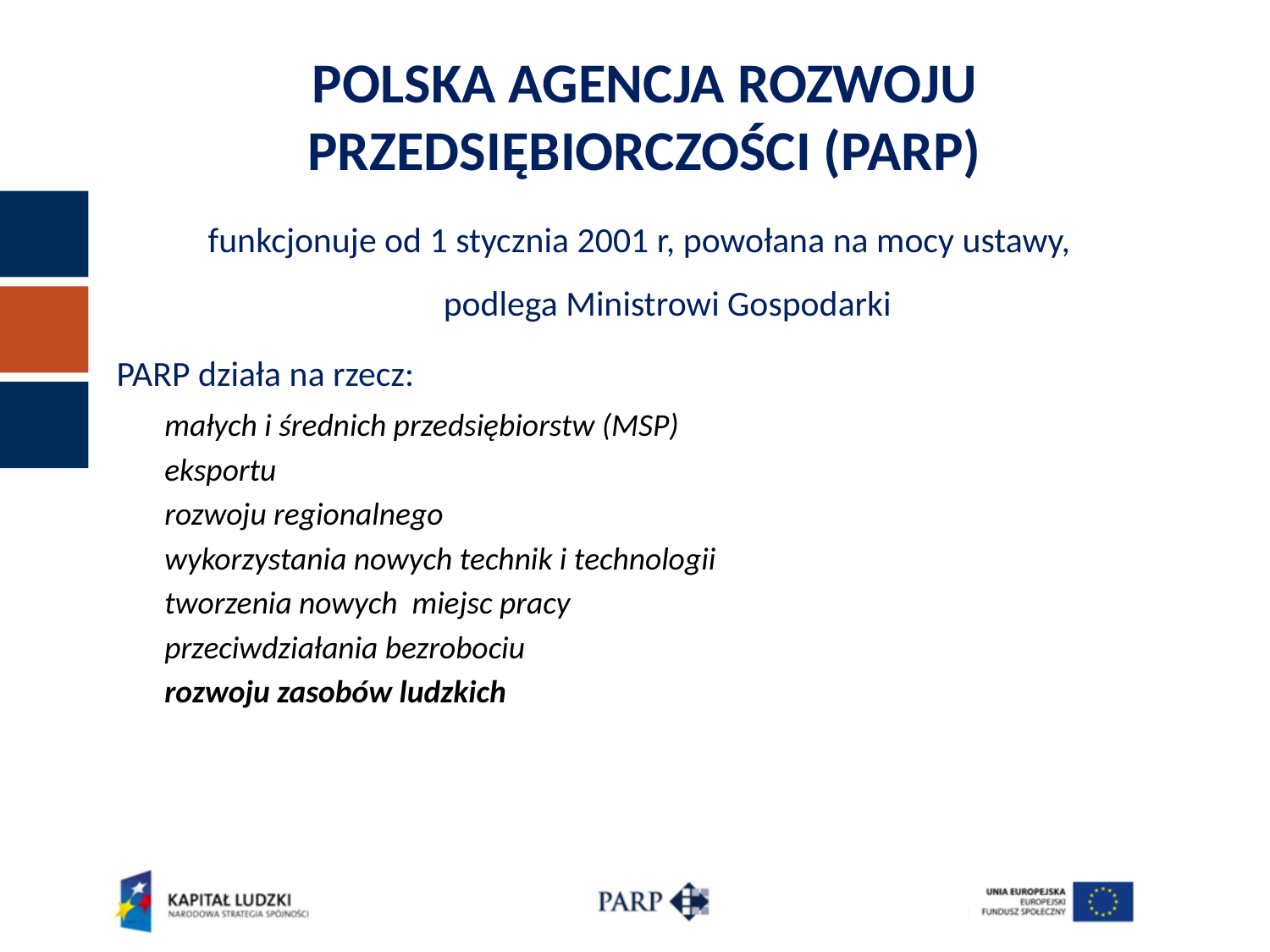

POLSKA AGENCJA ROZWOJU PRZEDSIĘBIORCZOŚCI (PARP)
funkcjonuje od 1 stycznia 2001 r, powołana na mocy ustawy,
podlega Ministrowi Gospodarki
PARP działa na rzecz:
 	małych i średnich przedsiębiorstw (MSP)
 	eksportu
	rozwoju regionalnego
 	wykorzystania nowych technik i technologii
	tworzenia nowych  miejsc pracy
	przeciwdziałania bezrobociu
	rozwoju zasobów ludzkich